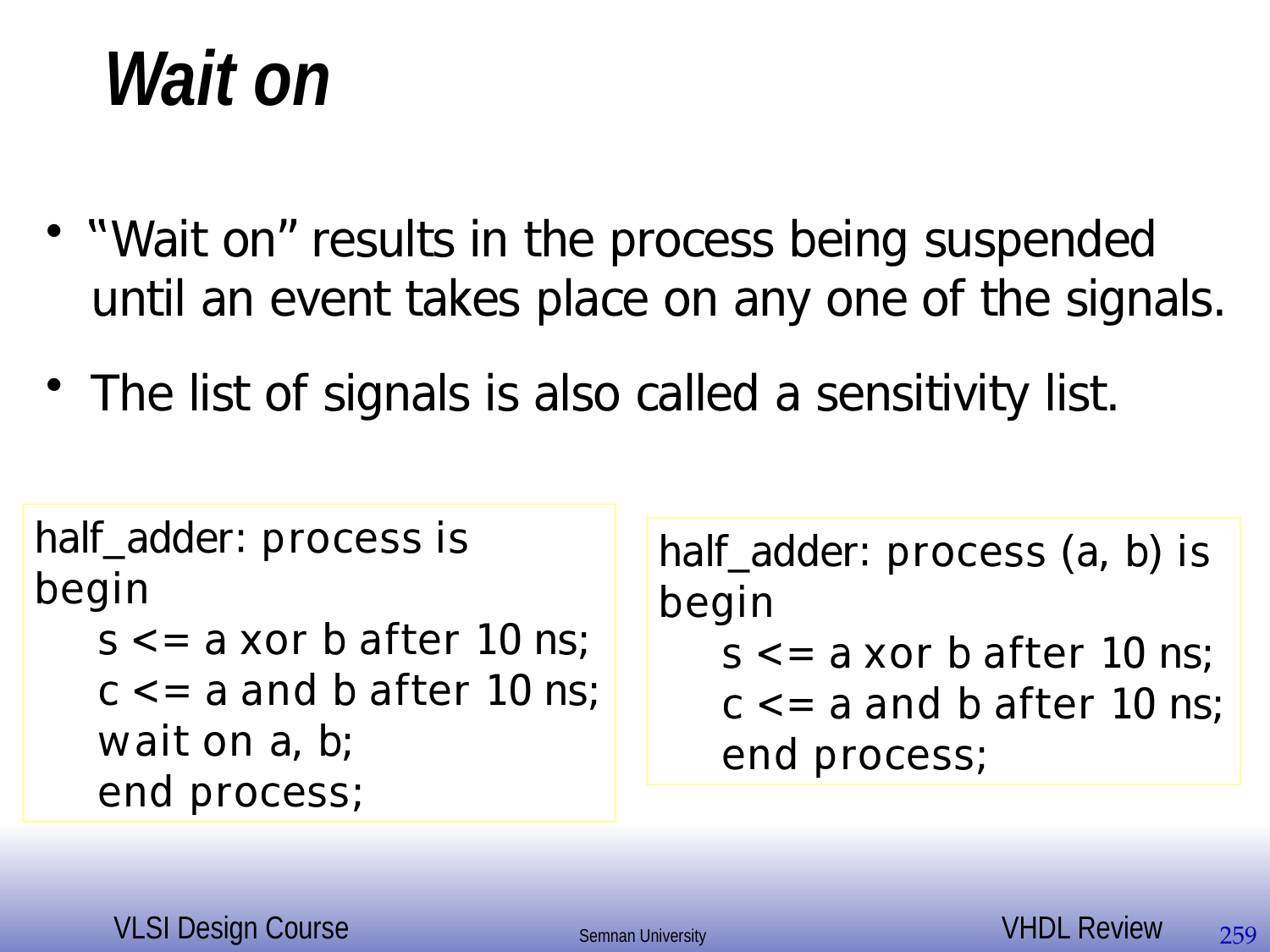

# Wait on
 “Wait on” results in the process being suspended
   until an event takes place on any one of the signals.
 The list of signals is also called a sensitivity list.
half_adder: process is
begin
s <= a xor b after 10 ns;
c <= a and b after 10 ns;
wait on a, b;
end process;

half_adder: process (a, b) is
begin
s <= a xor b after 10 ns;
c <= a and b after 10 ns;
end process;
259